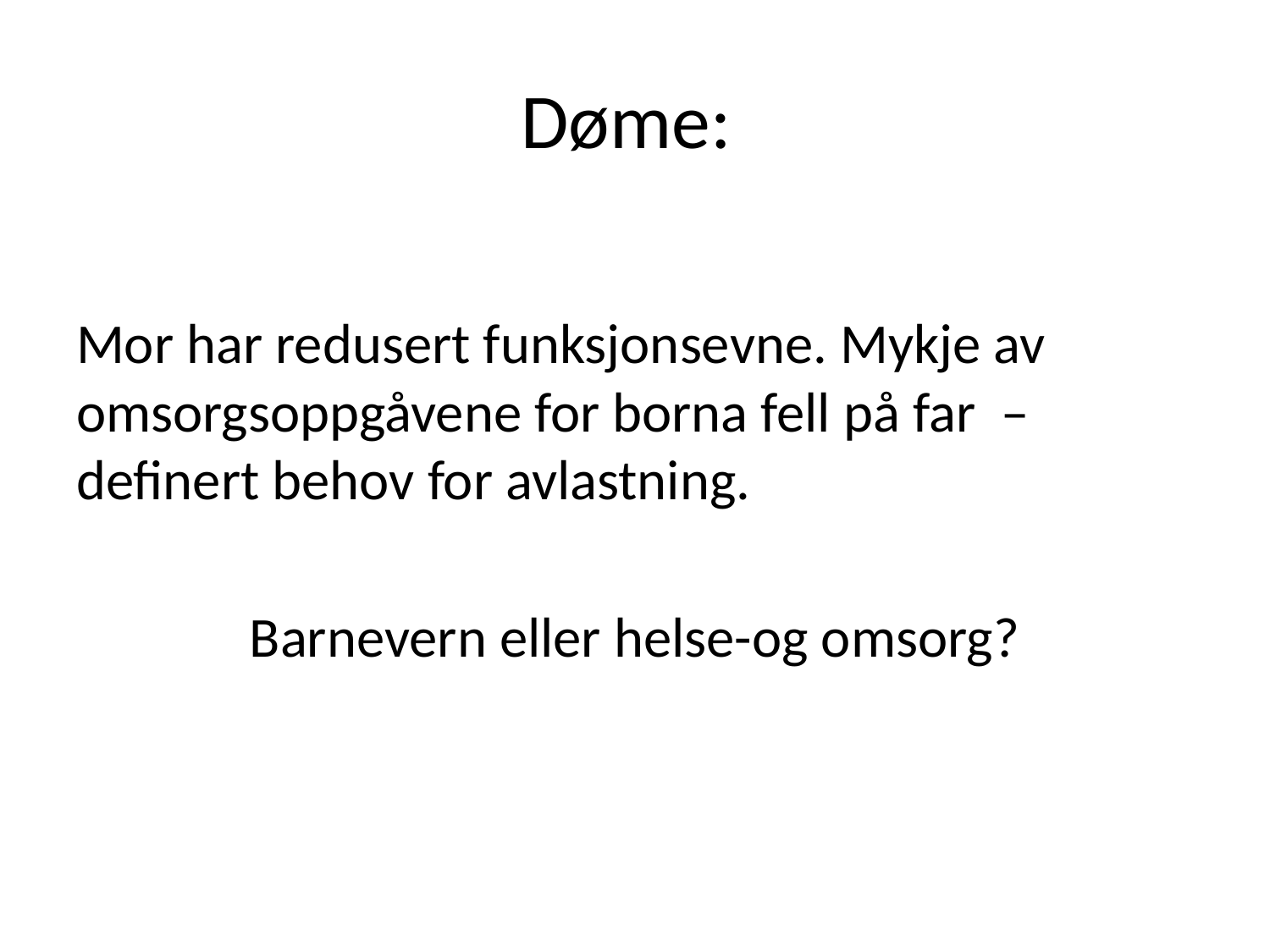

# Døme:

Mor har redusert funksjonsevne. Mykje av omsorgsoppgåvene for borna fell på far  – definert behov for avlastning.

Barnevern eller helse-og omsorg?